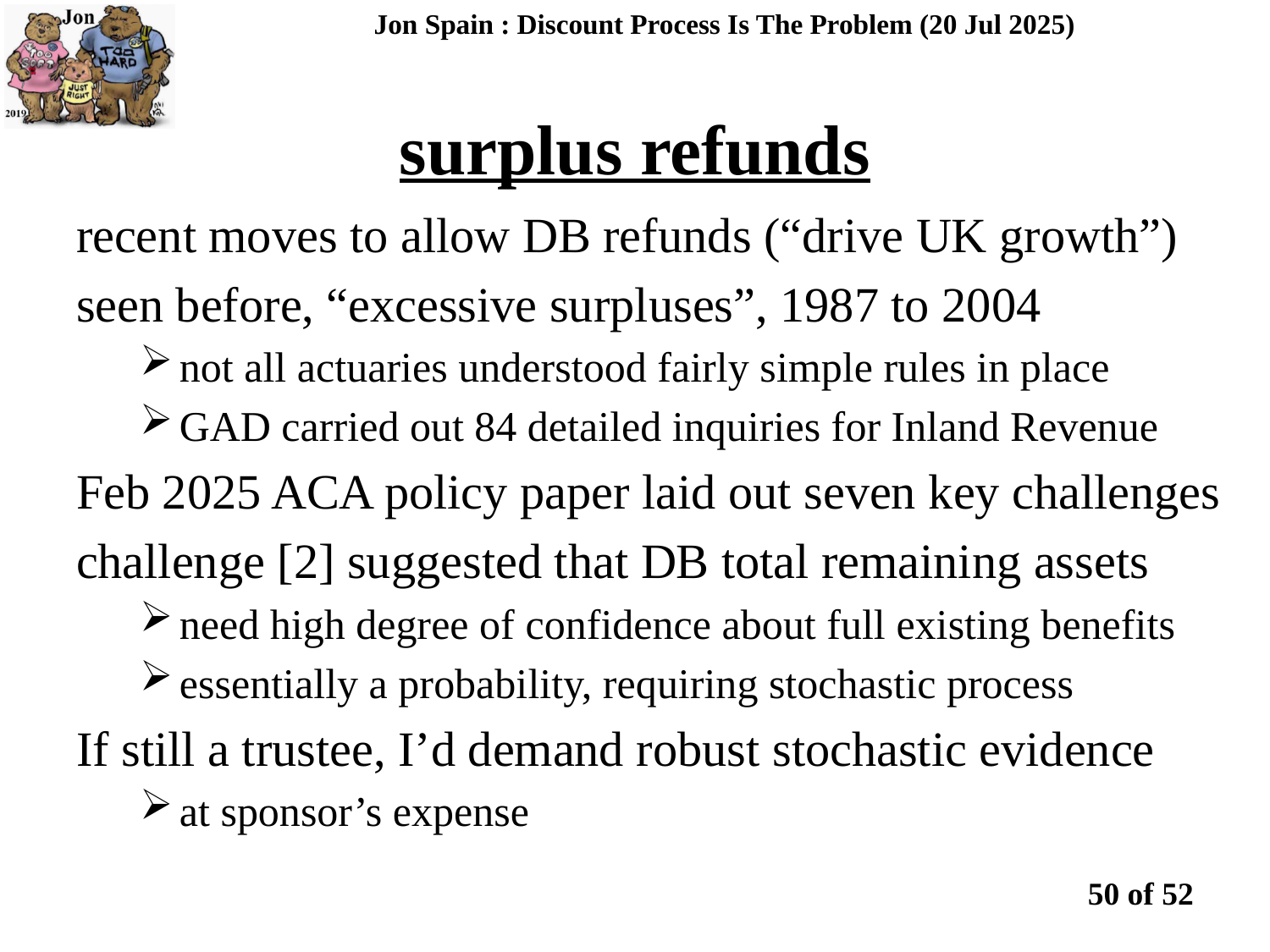

Jon Spain : Discount Process Is The Problem (20 Jul 2025)
surplus refunds
recent moves to allow DB refunds (“drive UK growth”)
seen before, “excessive surpluses”, 1987 to 2004
not all actuaries understood fairly simple rules in place
GAD carried out 84 detailed inquiries for Inland Revenue
Feb 2025 ACA policy paper laid out seven key challenges
challenge [2] suggested that DB total remaining assets
need high degree of confidence about full existing benefits
essentially a probability, requiring stochastic process
If still a trustee, I’d demand robust stochastic evidence
at sponsor’s expense

50 of 52